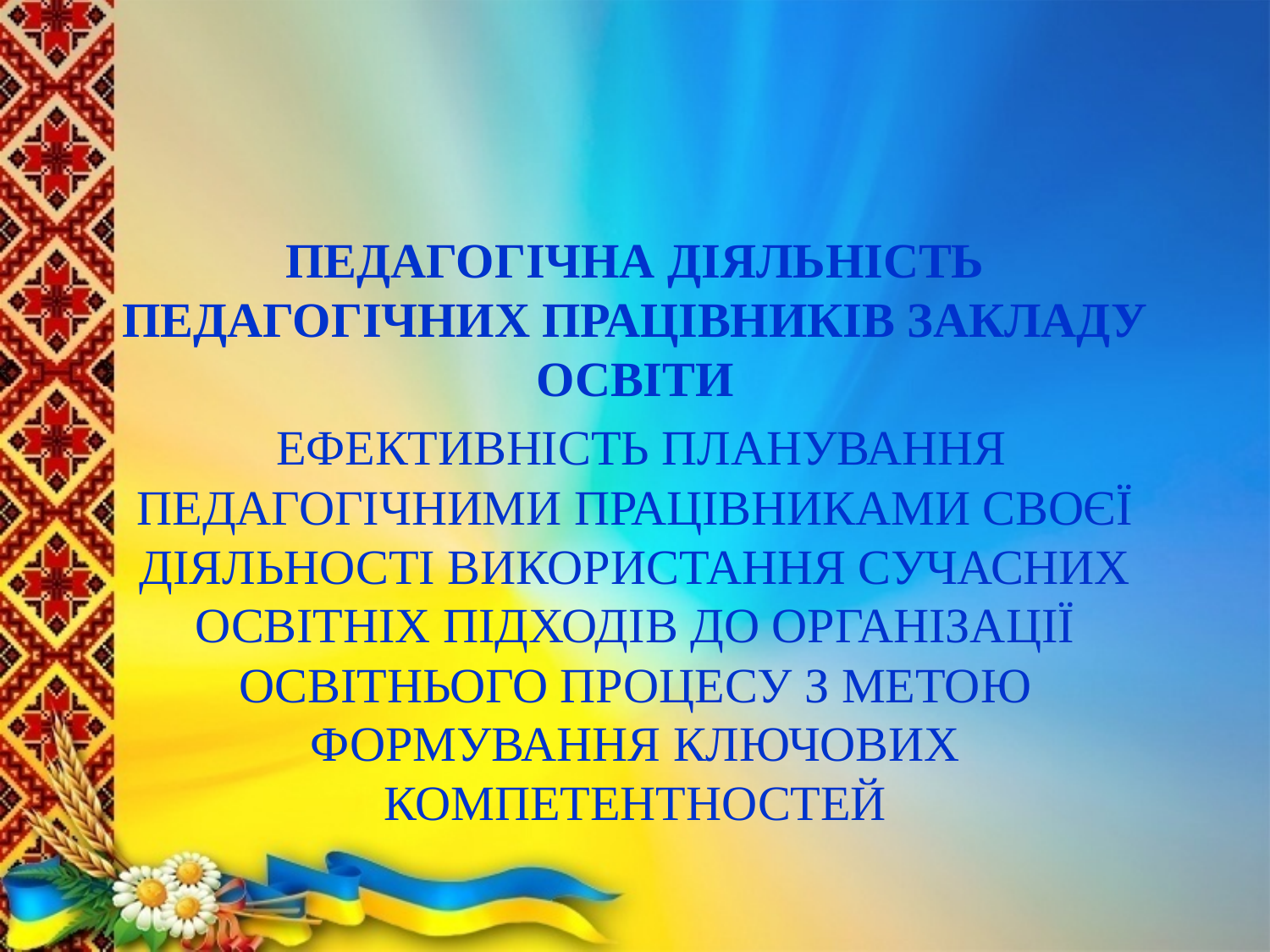

#
ПЕДАГОГІЧНА ДІЯЛЬНІСТЬ ПЕДАГОГІЧНИХ ПРАЦІВНИКІВ ЗАКЛАДУ ОСВІТИ
 ЕФЕКТИВНІСТЬ ПЛАНУВАННЯ ПЕДАГОГІЧНИМИ ПРАЦІВНИКАМИ СВОЄЇ ДІЯЛЬНОСТІ ВИКОРИСТАННЯ СУЧАСНИХ ОСВІТНІХ ПІДХОДІВ ДО ОРГАНІЗАЦІЇ ОСВІТНЬОГО ПРОЦЕСУ З МЕТОЮ ФОРМУВАННЯ КЛЮЧОВИХ КОМПЕТЕНТНОСТЕЙ